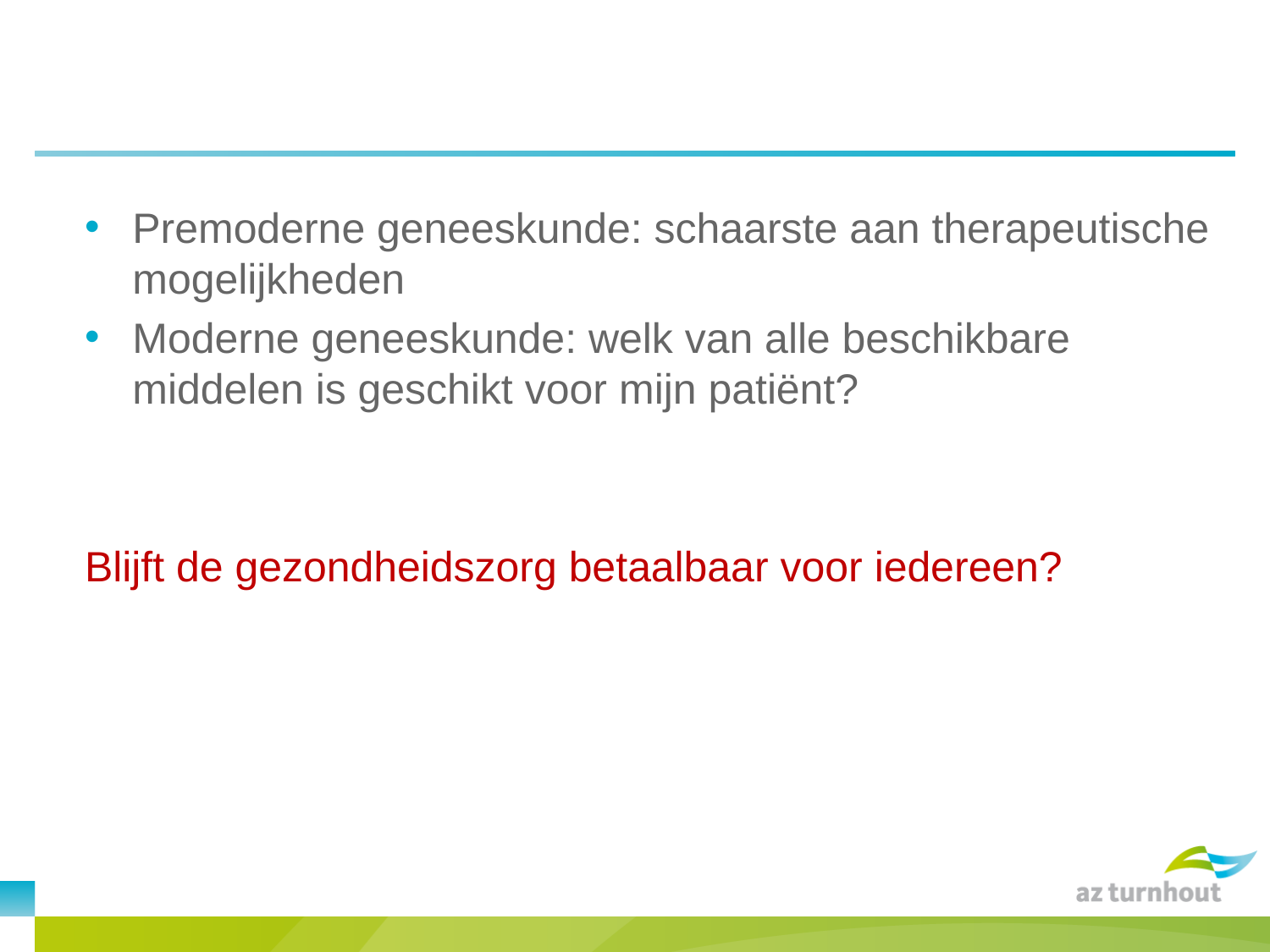

#
Premoderne geneeskunde: schaarste aan therapeutische mogelijkheden
Moderne geneeskunde: welk van alle beschikbare middelen is geschikt voor mijn patiënt?

Blijft de gezondheidszorg betaalbaar voor iedereen?